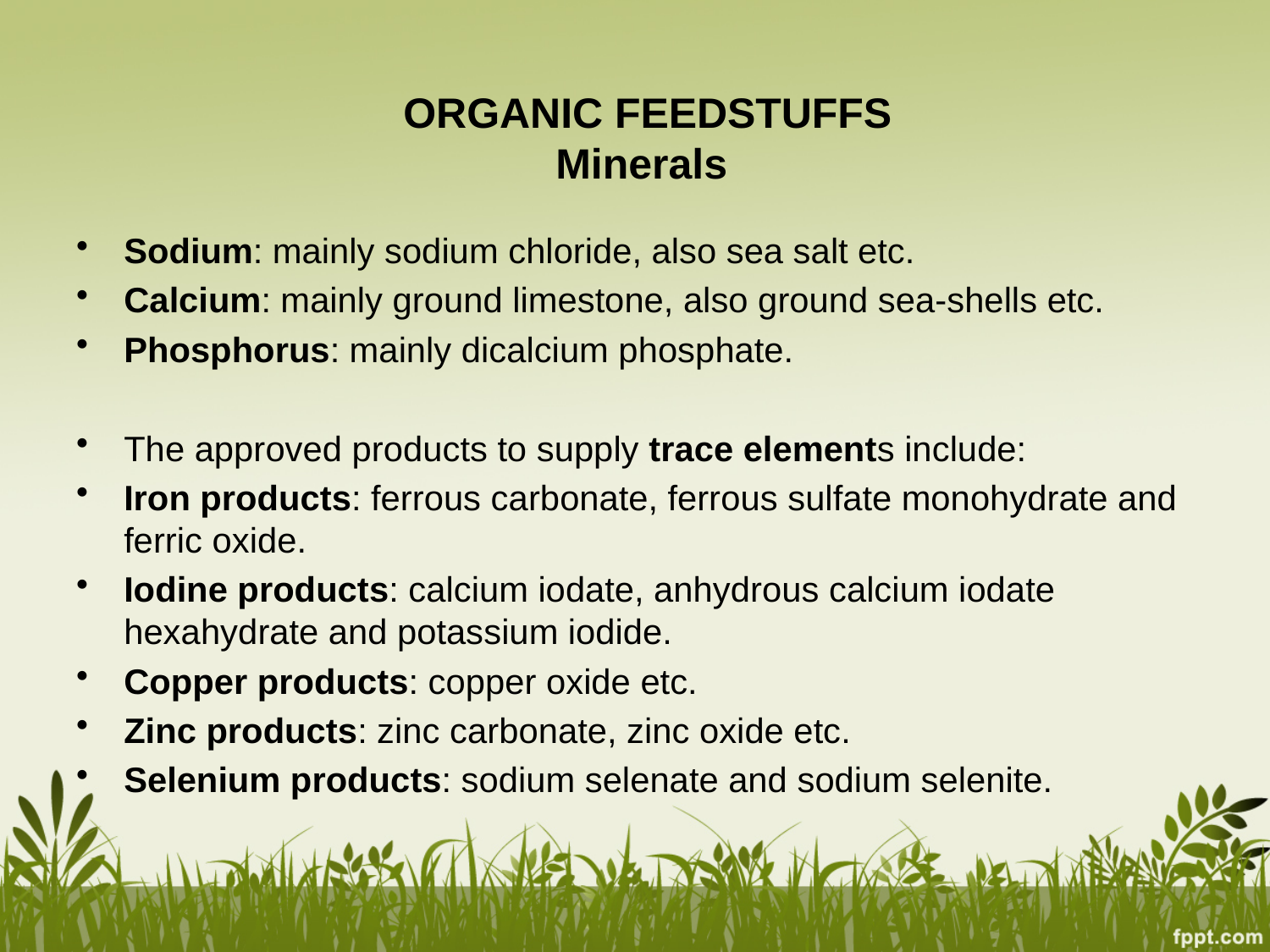

#
ORGANIC FEEDSTUFFS
Minerals
Sodium: mainly sodium chloride, also sea salt etc.
Calcium: mainly ground limestone, also ground sea-shells etc.
Phosphorus: mainly dicalcium phosphate.

The approved products to supply trace elements include:
Iron products: ferrous carbonate, ferrous sulfate monohydrate and ferric oxide.
Iodine products: calcium iodate, anhydrous calcium iodate hexahydrate and potassium iodide.
Copper products: copper oxide etc.
Zinc products: zinc carbonate, zinc oxide etc.
Selenium products: sodium selenate and sodium selenite.